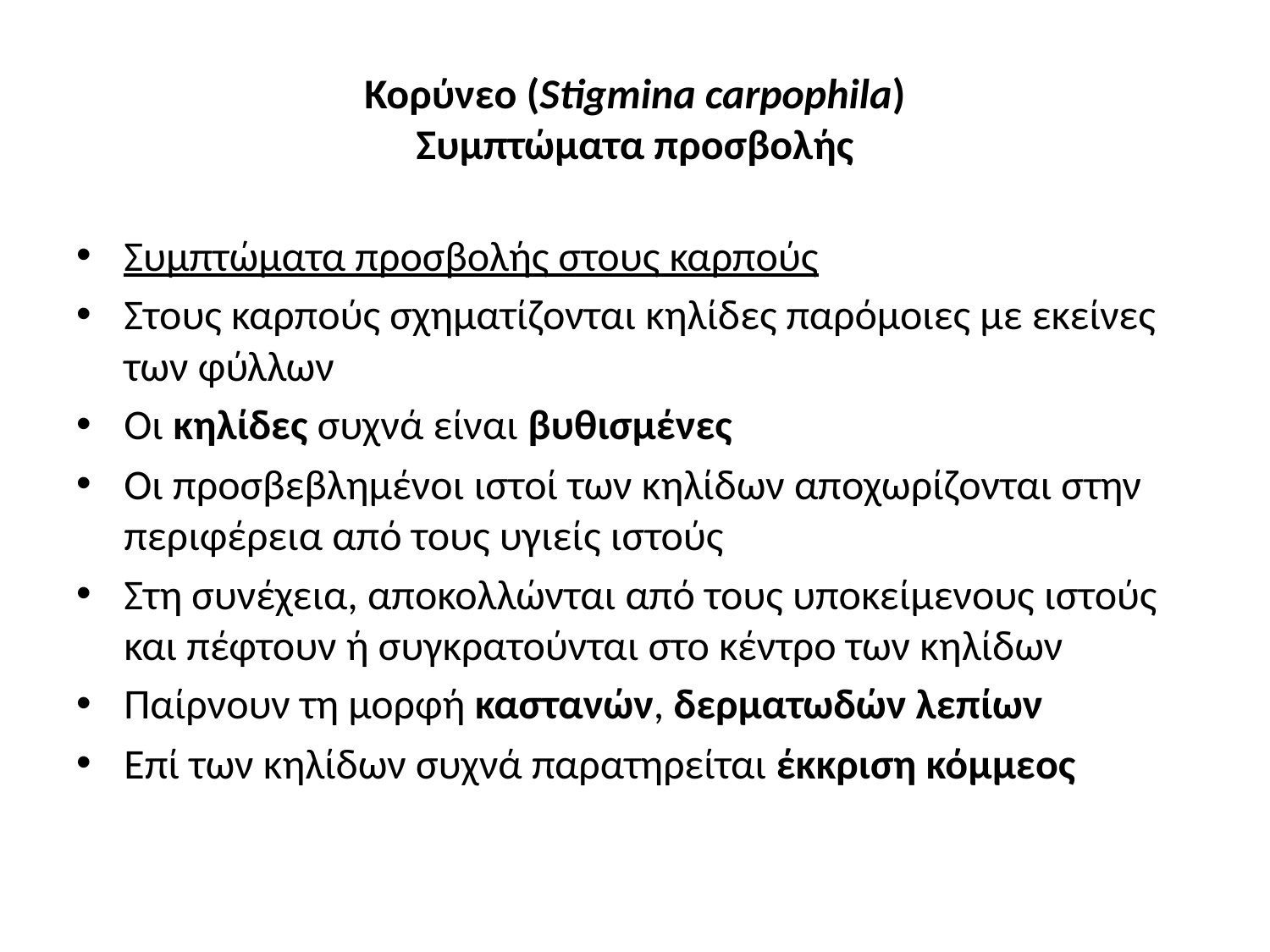

# Κορύνεο (Stigmina carpophila) Συμπτώματα προσβολής
Συμπτώματα προσβολής στους καρπούς
Στους καρπούς σχηματίζονται κηλίδες παρόμοιες με εκείνες των φύλλων
Οι κηλίδες συχνά είναι βυθισμένες
Οι προσβεβλημένοι ιστοί των κηλίδων αποχωρίζονται στην περιφέρεια από τους υγιείς ιστούς
Στη συνέχεια, αποκολλώνται από τους υποκείμενους ιστούς και πέφτουν ή συγκρατούνται στο κέντρο των κηλίδων
Παίρνουν τη μορφή καστανών, δερματωδών λεπίων
Επί των κηλίδων συχνά παρατηρείται έκκριση κόμμεος